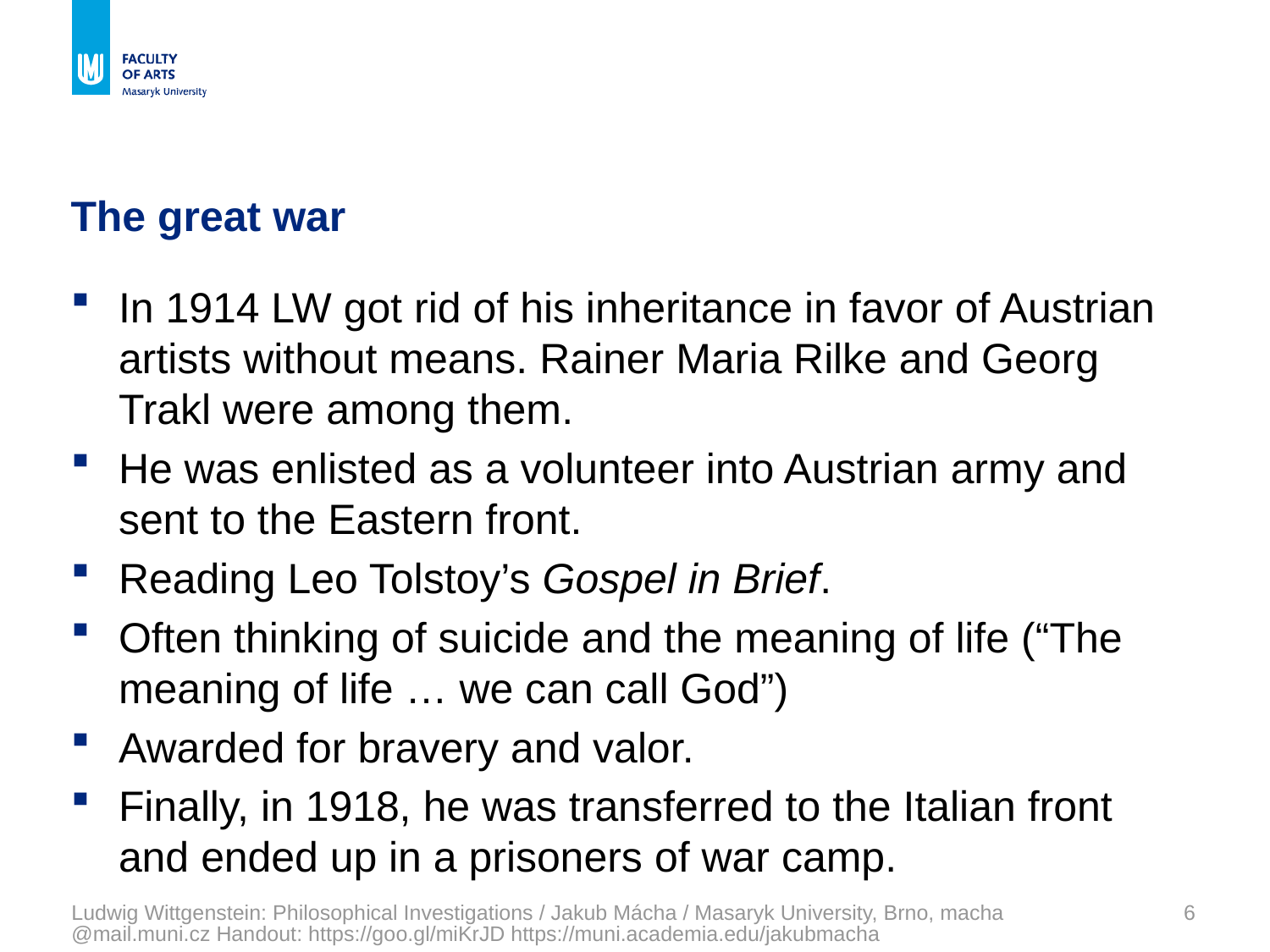

# The great war
In 1914 LW got rid of his inheritance in favor of Austrian artists without means. Rainer Maria Rilke and Georg Trakl were among them.
He was enlisted as a volunteer into Austrian army and sent to the Eastern front.
Reading Leo Tolstoy’s Gospel in Brief.
Often thinking of suicide and the meaning of life (“The meaning of life … we can call God”)
Awarded for bravery and valor.
Finally, in 1918, he was transferred to the Italian front and ended up in a prisoners of war camp.

Ludwig Wittgenstein: Philosophical Investigations / Jakub Mácha / Masaryk University, Brno, macha@mail.muni.cz Handout: https://goo.gl/miKrJD https://muni.academia.edu/jakubmacha
6